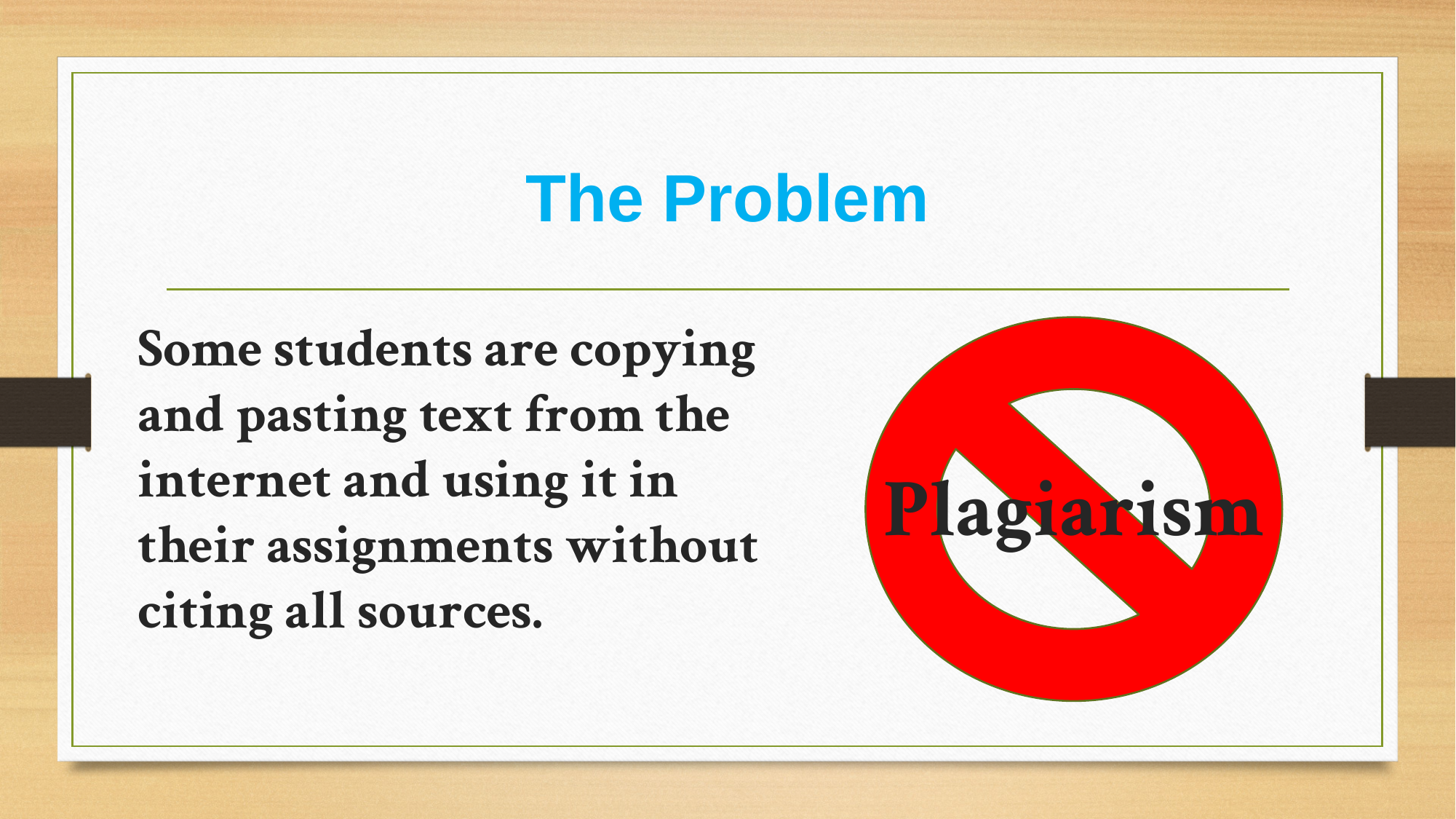

# The Problem
Some students are copying and pasting text from the internet and using it in their assignments without citing all sources.

Plagiarism